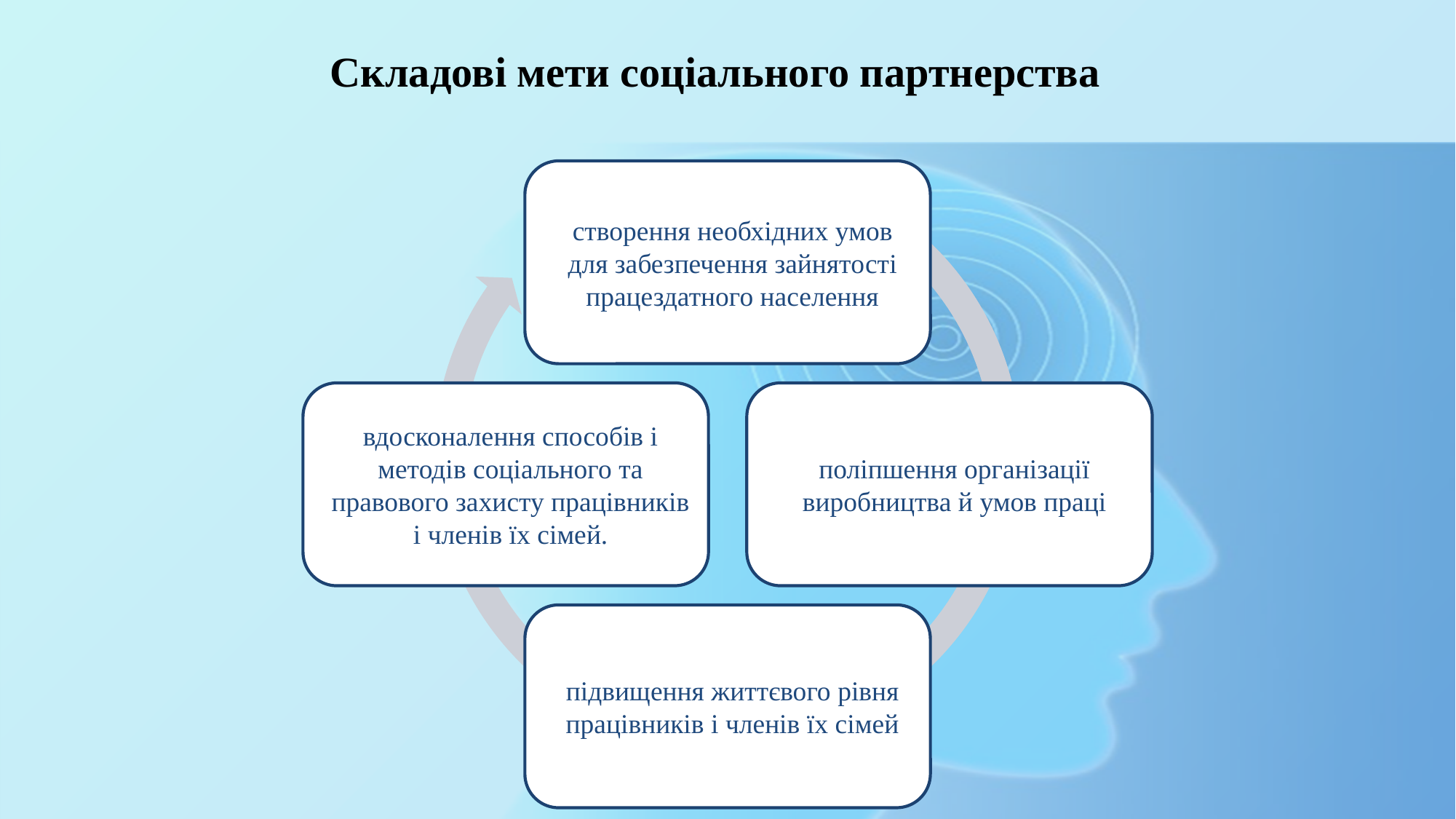

Складові мети соціального партнерства
створення необхідних умов для забезпечення зайнятості працездатного населення
поліпшення організації виробництва й умов праці
підвищення життєвого рівня працівників і членів їх сімей
вдосконалення способів і методів соціального та правового захисту працівників і членів їх сімей.